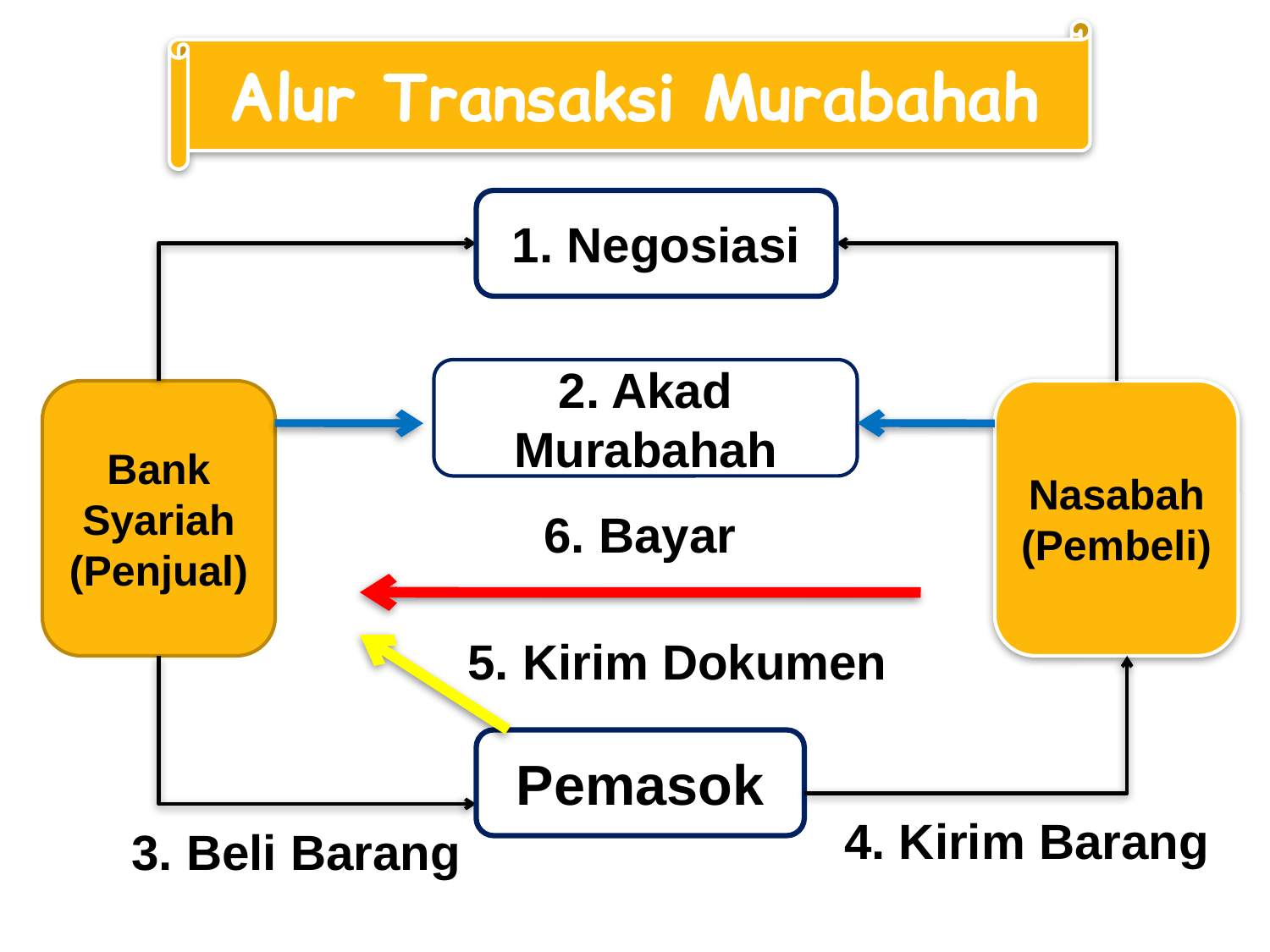

Alur Transaksi Murabahah
1. Negosiasi
2. Akad Murabahah
Bank Syariah
(Penjual)
Nasabah
(Pembeli)
6. Bayar
5. Kirim Dokumen
Pemasok
4. Kirim Barang
3. Beli Barang